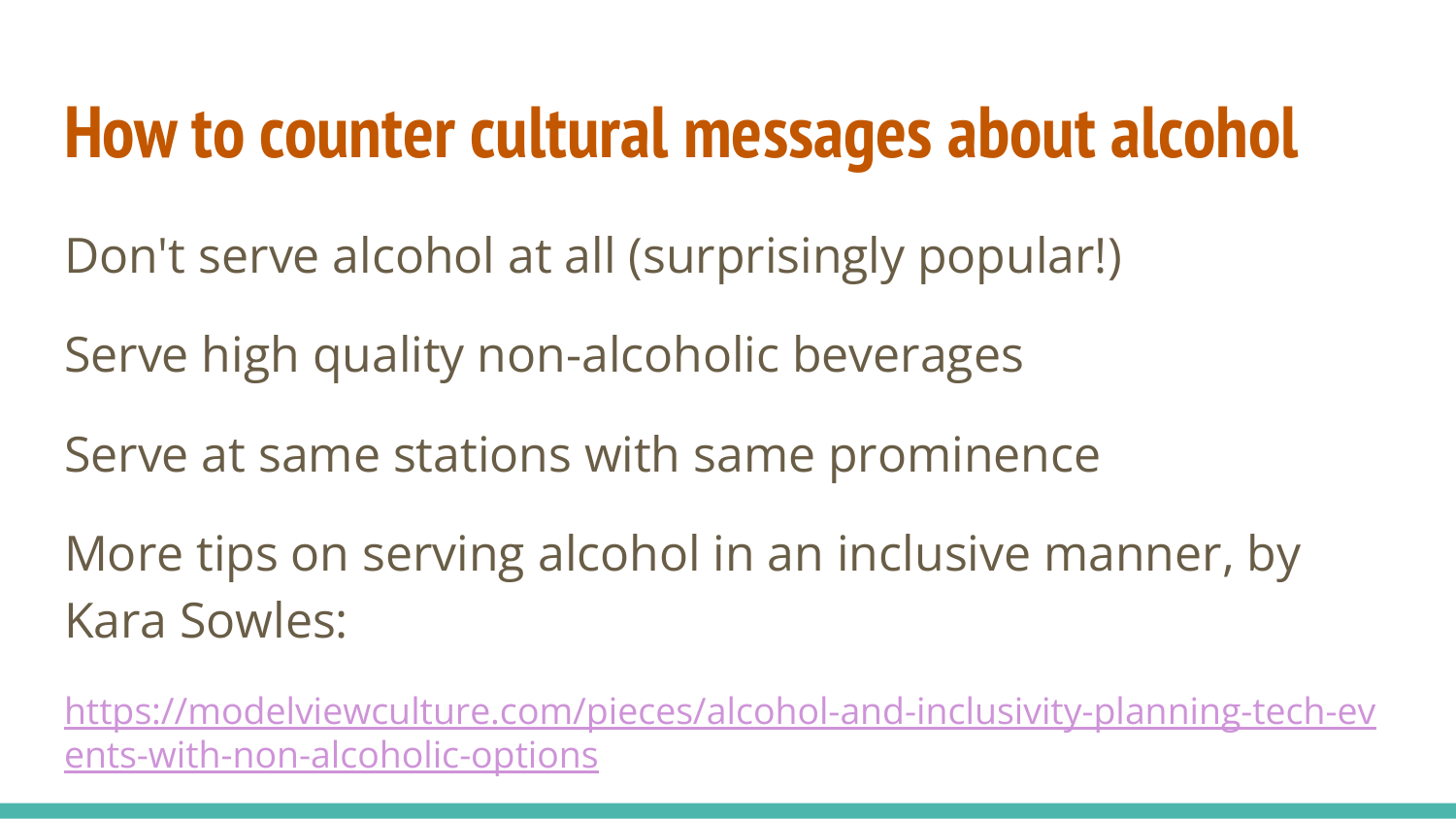

# How to counter cultural messages about alcohol
Don't serve alcohol at all (surprisingly popular!)
Serve high quality non-alcoholic beverages
Serve at same stations with same prominence
More tips on serving alcohol in an inclusive manner, by Kara Sowles:
https://modelviewculture.com/pieces/alcohol-and-inclusivity-planning-tech-events-with-non-alcoholic-options